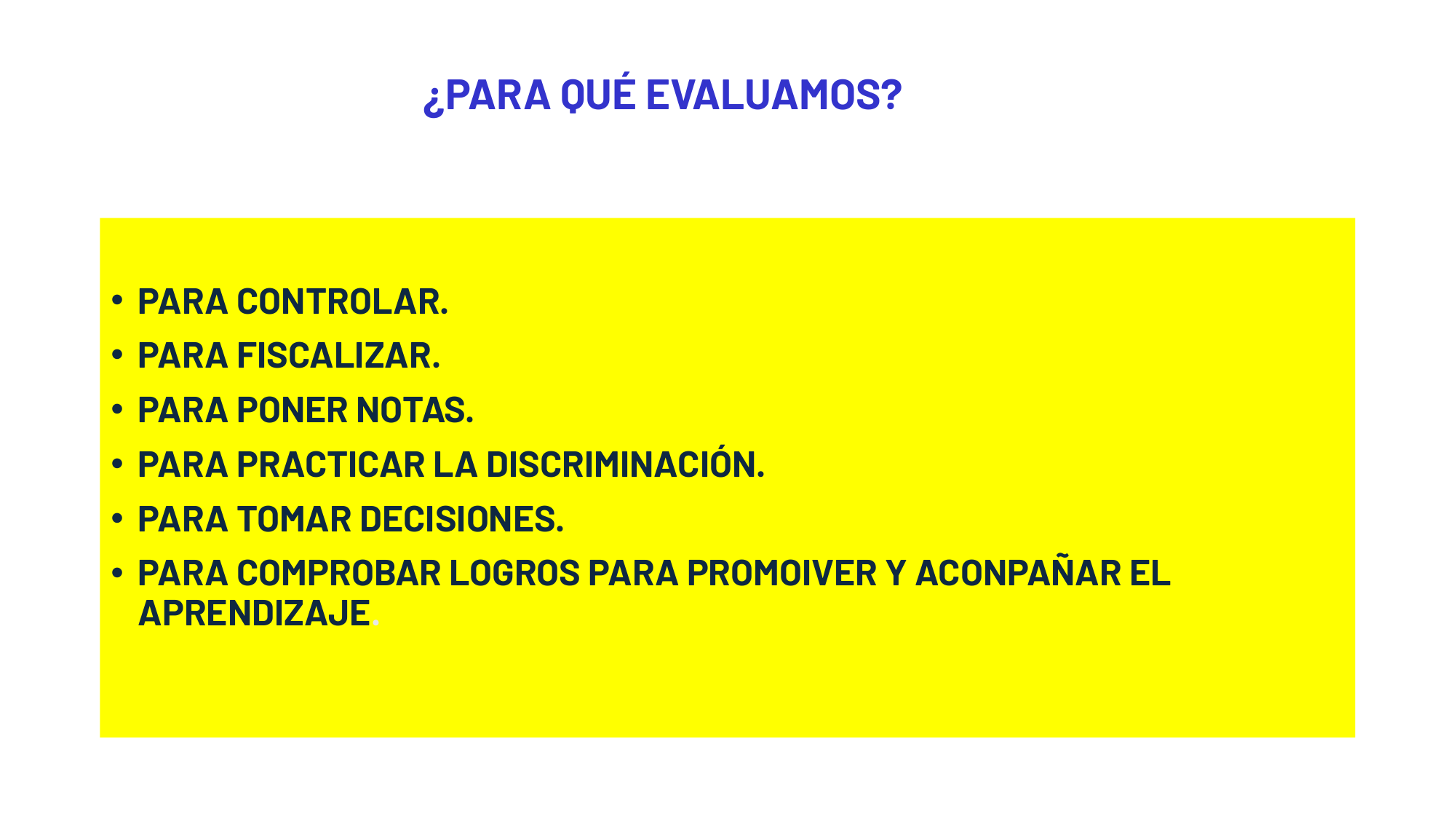

# ¿PARA QUÉ EVALUAMOS?

PARA CONTROLAR.
PARA FISCALIZAR.
PARA PONER NOTAS.
PARA PRACTICAR LA DISCRIMINACIÓN.
PARA TOMAR DECISIONES.
PARA COMPROBAR LOGROS PARA PROMOIVER Y ACONPAÑAR EL APRENDIZAJE.